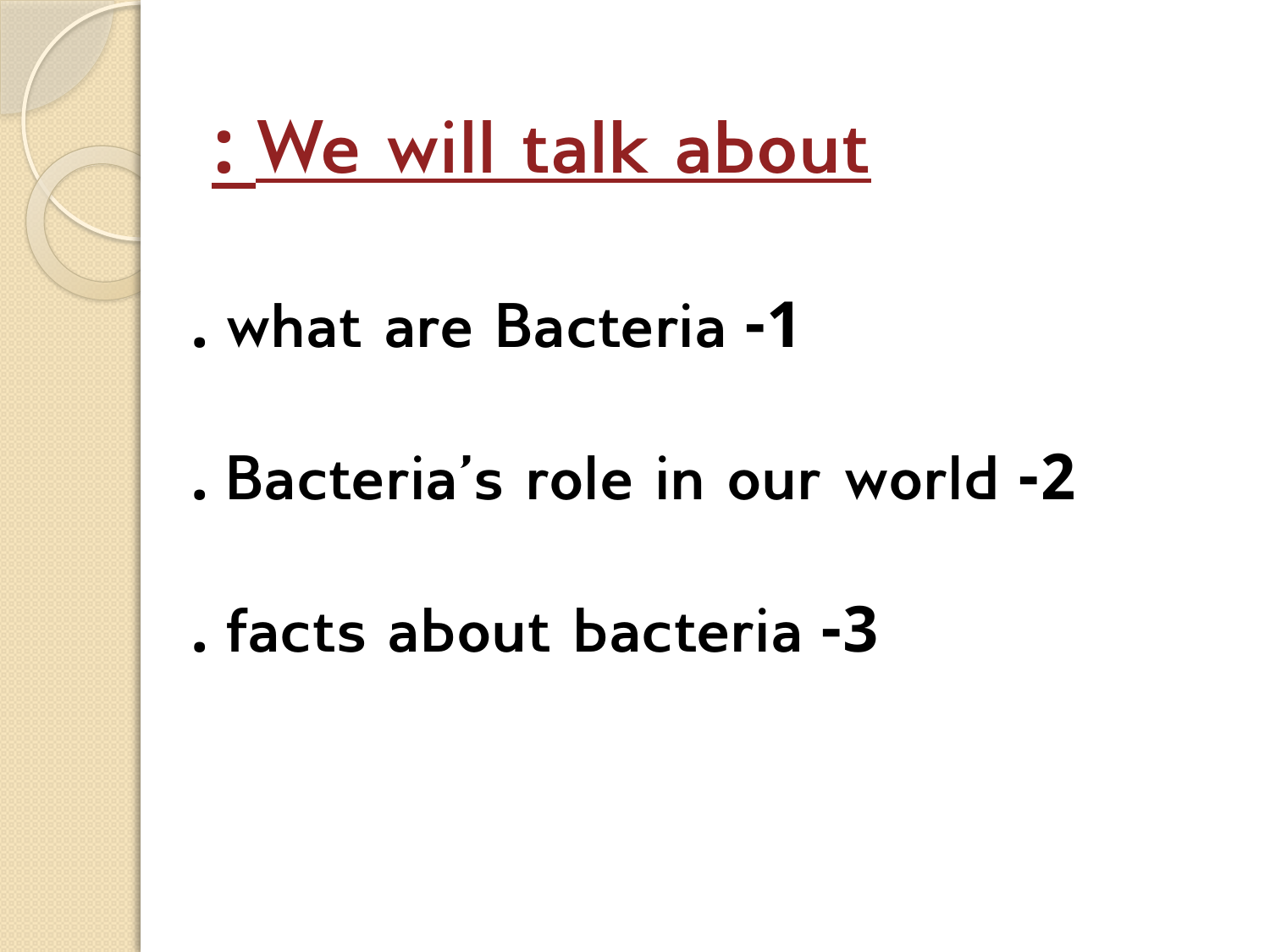

# We will talk about :
1- what are Bacteria .

2- Bacteria’s role in our world .

3- facts about bacteria .